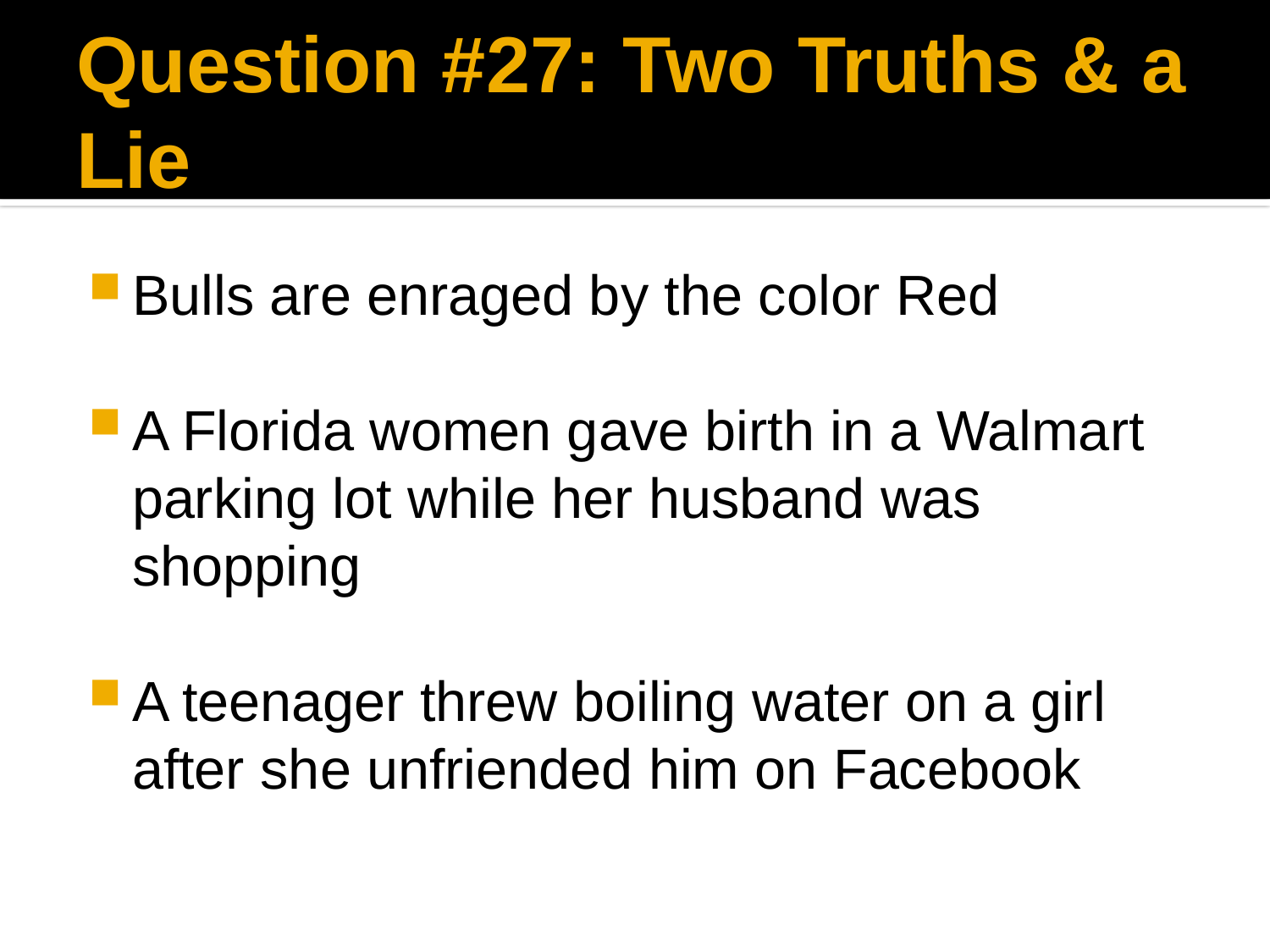

# Question #27: Two Truths & a Lie
Bulls are enraged by the color Red

A Florida women gave birth in a Walmart parking lot while her husband was shopping

A teenager threw boiling water on a girl after she unfriended him on Facebook